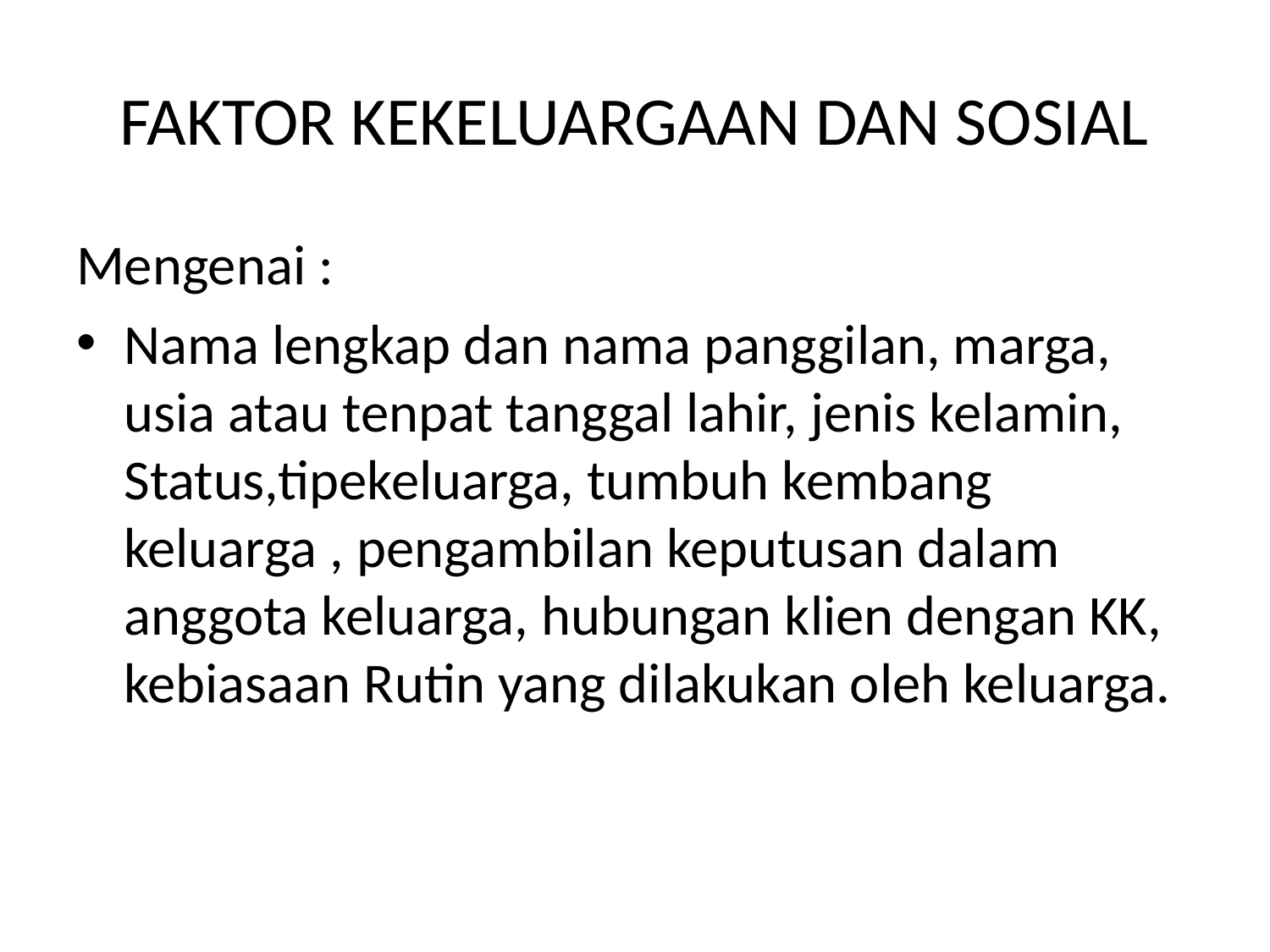

# FAKTOR KEKELUARGAAN DAN SOSIAL
Mengenai :
Nama lengkap dan nama panggilan, marga, usia atau tenpat tanggal lahir, jenis kelamin, Status,tipekeluarga, tumbuh kembang keluarga , pengambilan keputusan dalam anggota keluarga, hubungan klien dengan KK, kebiasaan Rutin yang dilakukan oleh keluarga.